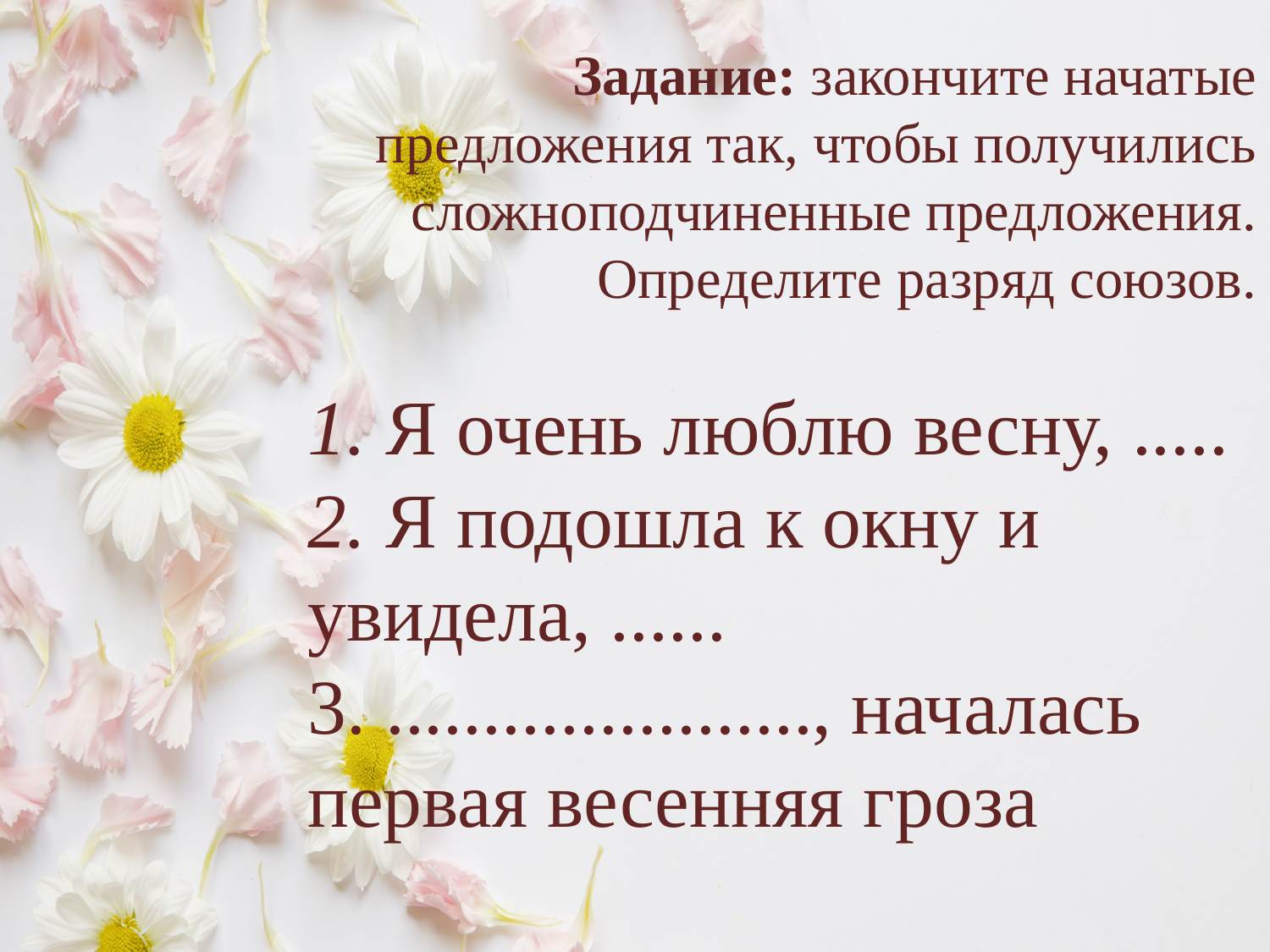

Задание: закончите начатые предложения так, чтобы получились сложноподчиненные предложения. Определите разряд союзов.

1. Я очень люблю весну, .....
2. Я подошла к окну и увидела, ......
3. ......................, началась первая весенняя гроза